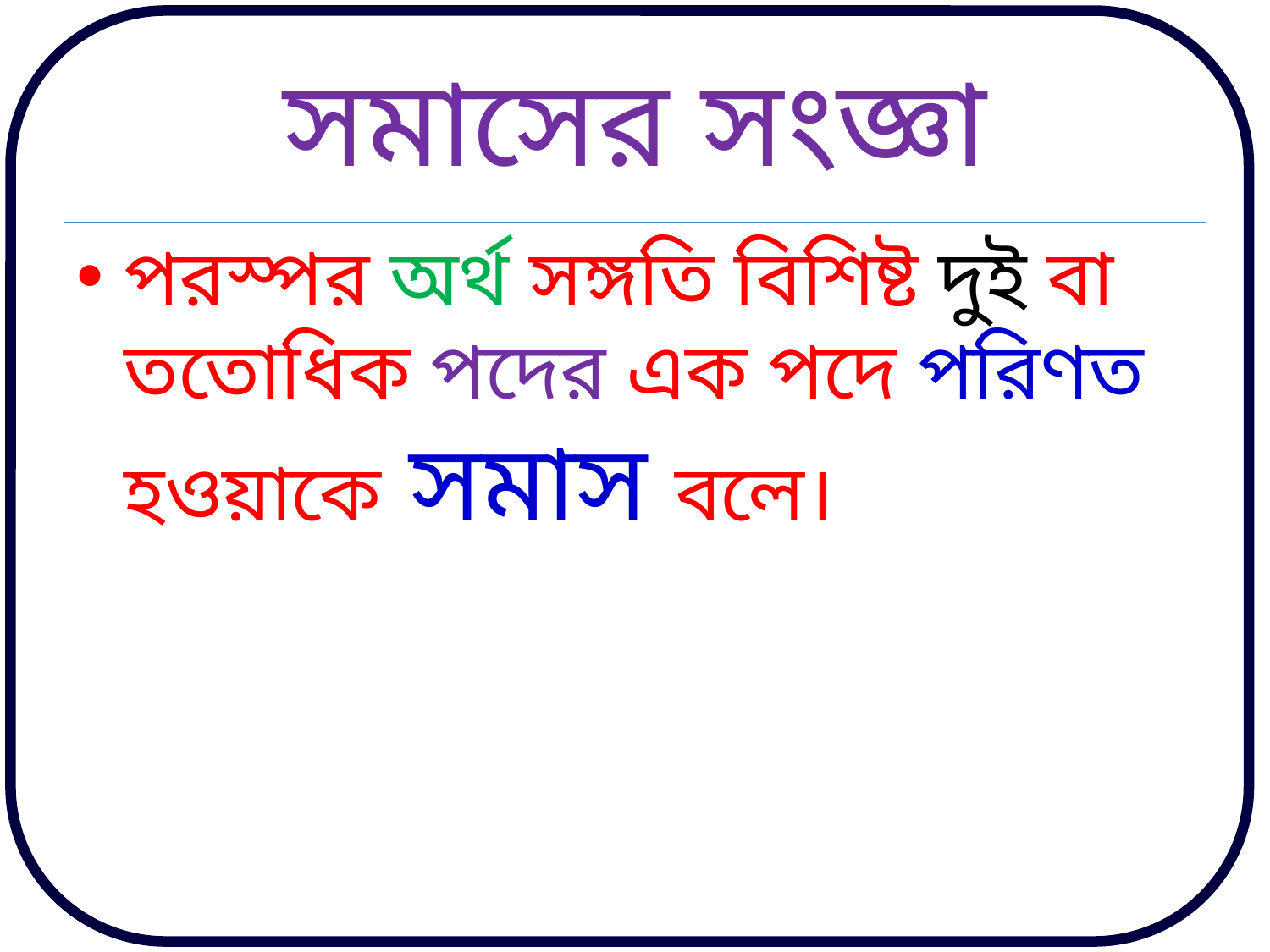

# সমাসের সংজ্ঞা
পরস্পর অর্থ সঙ্গতি বিশিষ্ট দুই বা ততোধিক পদের এক পদে পরিণত হওয়াকে সমাস বলে।